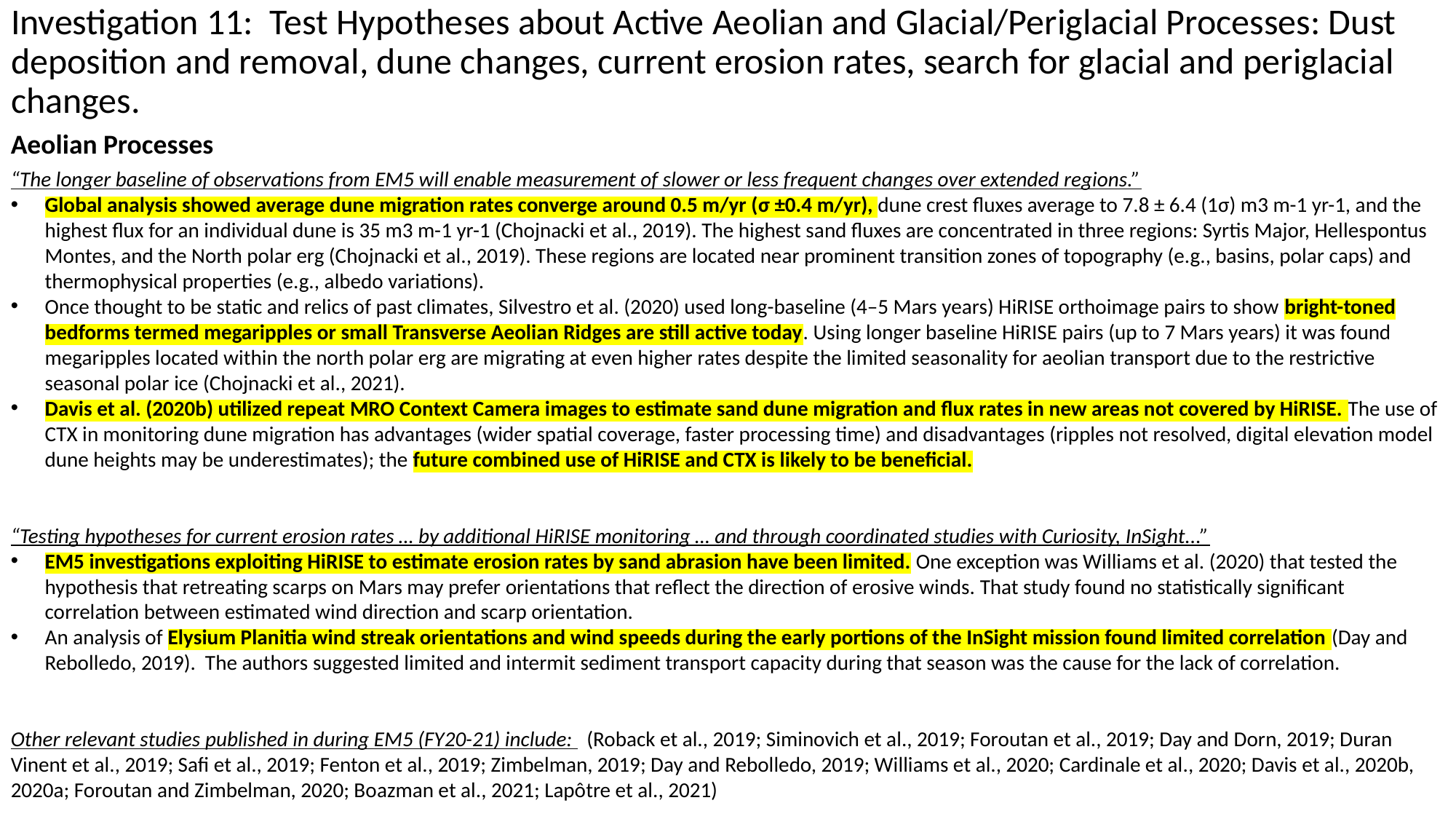

# Investigation 11:  Test Hypotheses about Active Aeolian and Glacial/Periglacial Processes: Dust deposition and removal, dune changes, current erosion rates, search for glacial and periglacial changes.
Aeolian Processes

“The longer baseline of observations from EM5 will enable measurement of slower or less frequent changes over extended regions.”
Global analysis showed average dune migration rates converge around 0.5 m/yr (σ ±0.4 m/yr), dune crest fluxes average to 7.8 ± 6.4 (1σ) m3 m-1 yr-1, and the highest flux for an individual dune is 35 m3 m-1 yr-1 (Chojnacki et al., 2019). The highest sand fluxes are concentrated in three regions: Syrtis Major, Hellespontus Montes, and the North polar erg (Chojnacki et al., 2019). These regions are located near prominent transition zones of topography (e.g., basins, polar caps) and thermophysical properties (e.g., albedo variations).
Once thought to be static and relics of past climates, Silvestro et al. (2020) used long-baseline (4–5 Mars years) HiRISE orthoimage pairs to show bright-toned bedforms termed megaripples or small Transverse Aeolian Ridges are still active today. Using longer baseline HiRISE pairs (up to 7 Mars years) it was found  megaripples located within the north polar erg are migrating at even higher rates despite the limited seasonality for aeolian transport due to the restrictive seasonal polar ice (Chojnacki et al., 2021).
Davis et al. (2020b) utilized repeat MRO Context Camera images to estimate sand dune migration and flux rates in new areas not covered by HiRISE. The use of CTX in monitoring dune migration has advantages (wider spatial coverage, faster processing time) and disadvantages (ripples not resolved, digital elevation model dune heights may be underestimates); the future combined use of HiRISE and CTX is likely to be beneﬁcial.

“Testing hypotheses for current erosion rates … by additional HiRISE monitoring … and through coordinated studies with Curiosity, InSight...”
EM5 investigations exploiting HiRISE to estimate erosion rates by sand abrasion have been limited. One exception was Williams et al. (2020) that tested the hypothesis that retreating scarps on Mars may prefer orientations that reflect the direction of erosive winds. That study found no statistically significant correlation between estimated wind direction and scarp orientation.
An analysis of Elysium Planitia wind streak orientations and wind speeds during the early portions of the InSight mission found limited correlation (Day and Rebolledo, 2019).  The authors suggested limited and intermit sediment transport capacity during that season was the cause for the lack of correlation.

Other relevant studies published in during EM5 (FY20-21) include:   (Roback et al., 2019; Siminovich et al., 2019; Foroutan et al., 2019; Day and Dorn, 2019; Duran Vinent et al., 2019; Safi et al., 2019; Fenton et al., 2019; Zimbelman, 2019; Day and Rebolledo, 2019; Williams et al., 2020; Cardinale et al., 2020; Davis et al., 2020b, 2020a; Foroutan and Zimbelman, 2020; Boazman et al., 2021; Lapôtre et al., 2021)